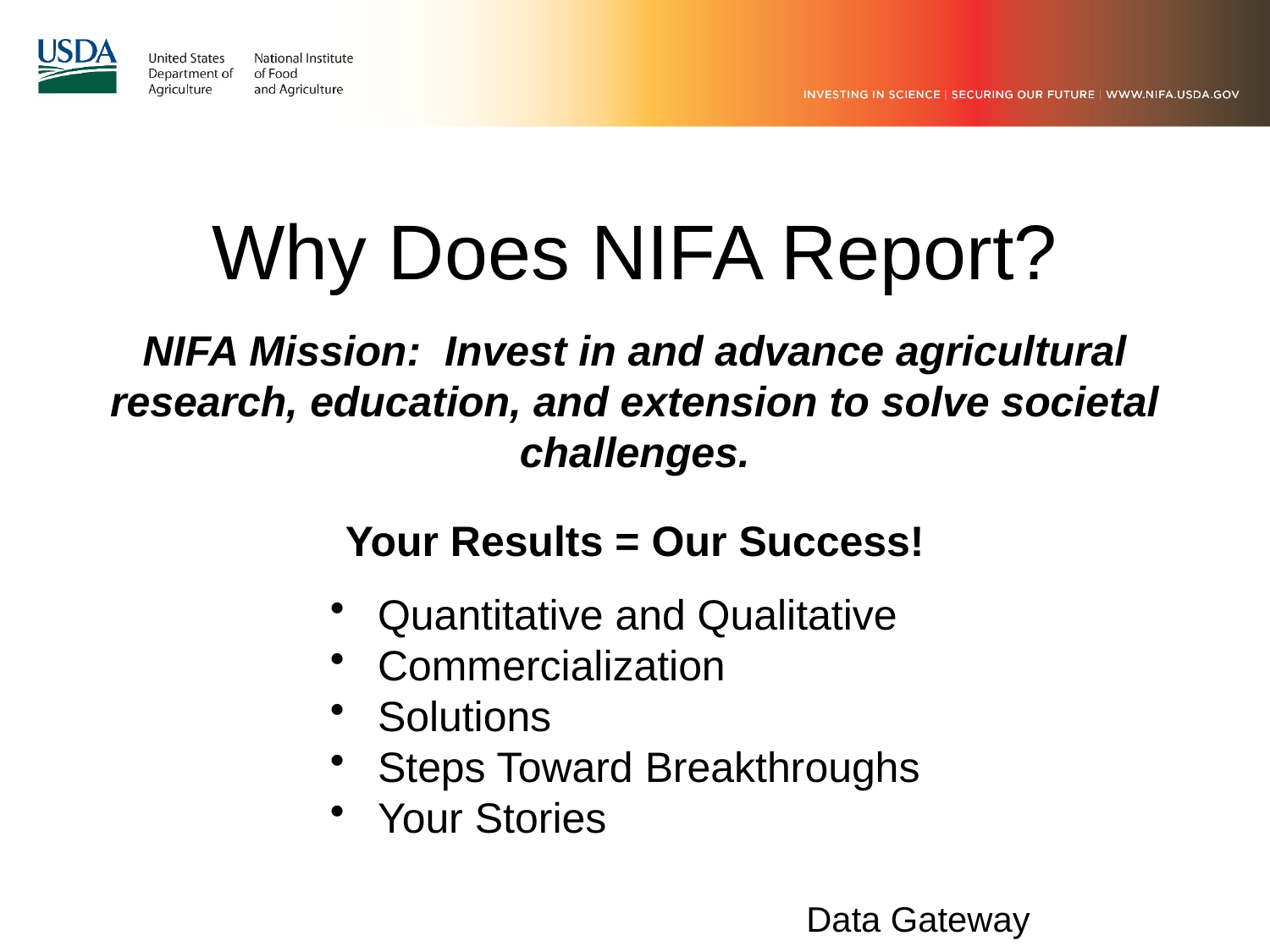

# Why Does NIFA Report?
NIFA Mission:  Invest in and advance agricultural research, education, and extension to solve societal challenges.

Your Results = Our Success!

Quantitative and Qualitative
Commercialization
Solutions
Steps Toward Breakthroughs
Your Stories
Data Gateway